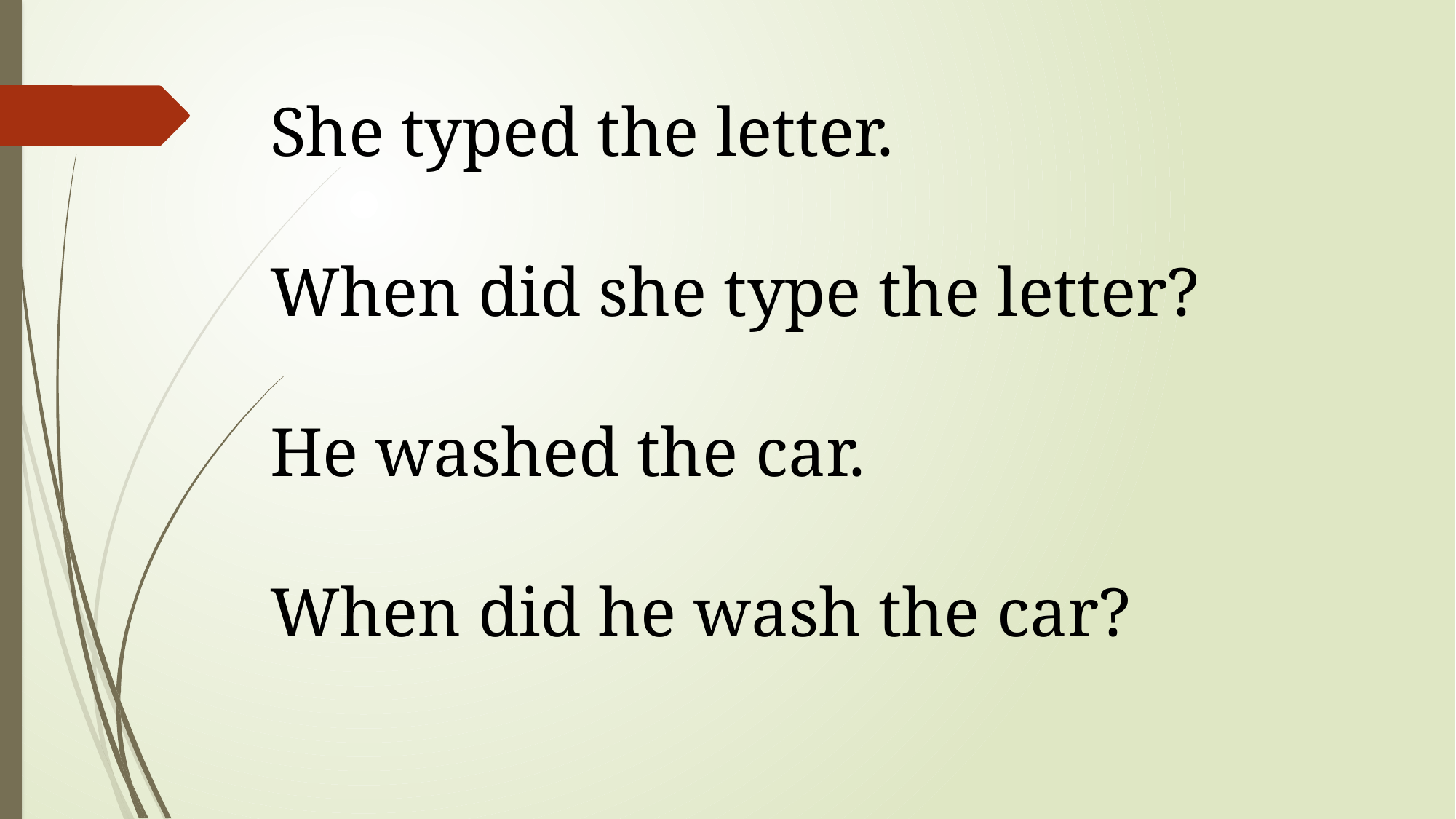

She typed the letter.
When did she type the letter?

He washed the car.
When did he wash the car?